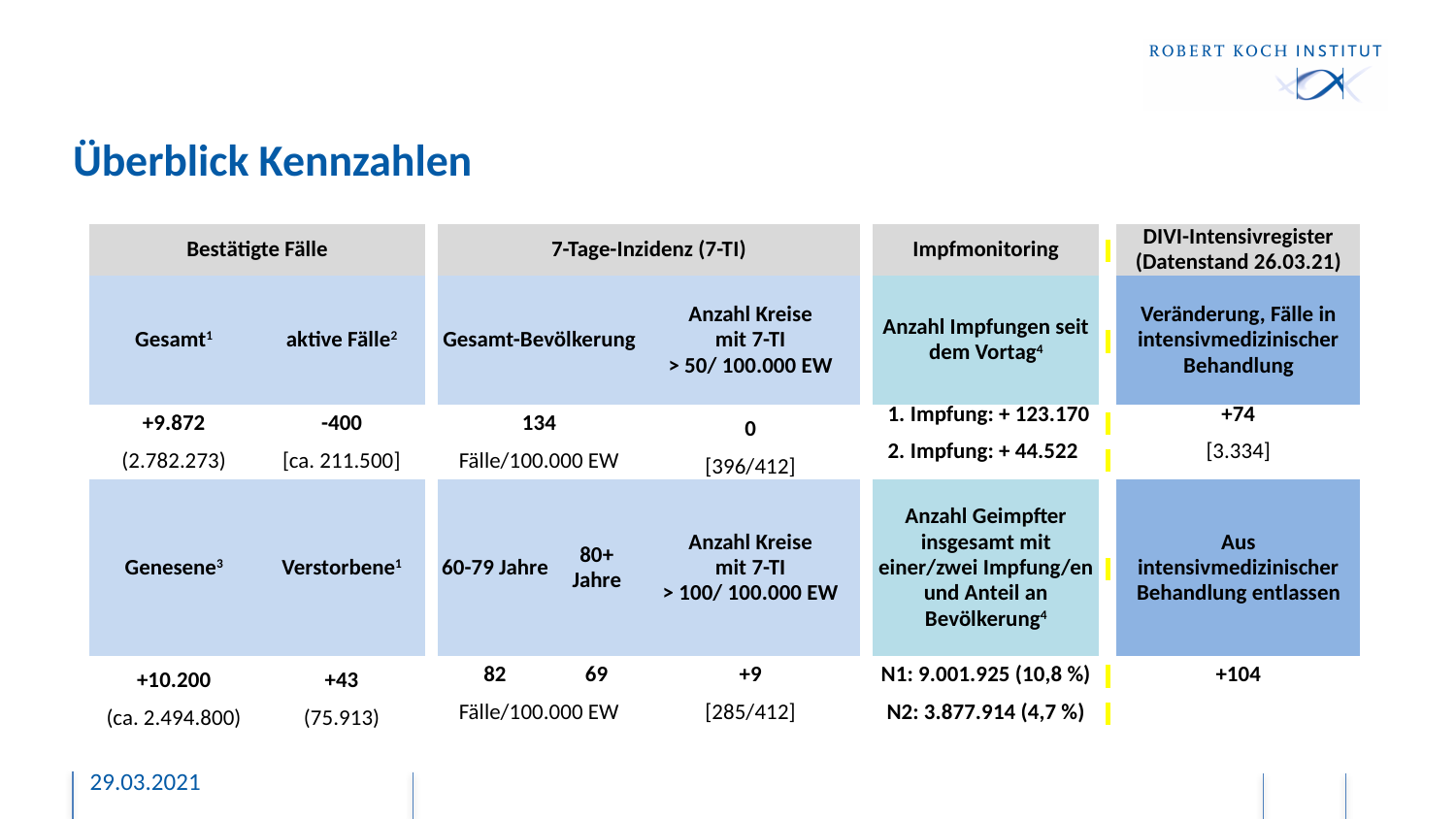

# Überblick Kennzahlen
| Bestätigte Fälle |  |  | 7-Tage-Inzidenz (7-TI) |  |  |  | Impfmonitoring |  | DIVI-Intensivregister (Datenstand 26.03.21) |
| --- | --- | --- | --- | --- | --- | --- | --- | --- | --- |
| Gesamt1 | aktive Fälle2 |  | Gesamt-Bevölkerung |  | Anzahl Kreise mit 7-TI > 50/ 100.000 EW |  | Anzahl Impfungen seit dem Vortag4 |  | Veränderung, Fälle in intensivmedizinischer Behandlung |
| +9.872 | -400 |  | 134 |  | 0 |  | 1. Impfung: + 123.170 |  | +74 |
| (2.782.273) | [ca. 211.500] |  | Fälle/100.000 EW |  | [396/412] |  | 2. Impfung: + 44.522 |  | [3.334] |
| Genesene3 | Verstorbene1 |  | 60-79 Jahre | 80+ Jahre | Anzahl Kreise mit 7-TI > 100/ 100.000 EW |  | Anzahl Geimpfter insgesamt mit einer/zwei Impfung/en und Anteil an Bevölkerung4 |  | Aus intensivmedizinischer Behandlung entlassen |
| +10.200 | +43 |  | 82 | 69 | +9 |  | N1: 9.001.925 (10,8 %) |  | +104 |
| (ca. 2.494.800) | (75.913) |  | Fälle/100.000 EW |  | [285/412] |  | N2: 3.877.914 (4,7 %) |  |  |
29.03.2021